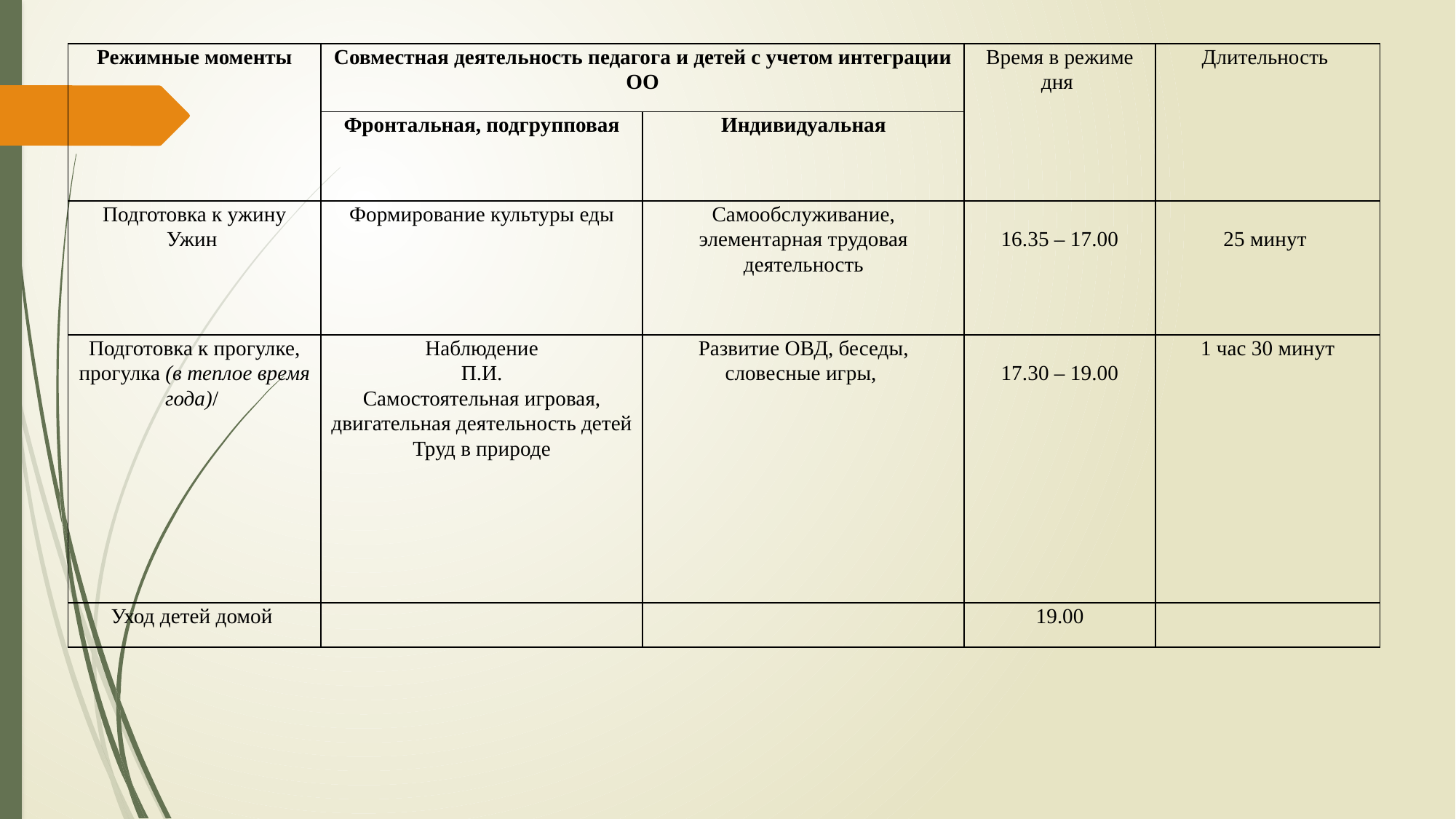

| Режимные моменты | Совместная деятельность педагога и детей с учетом интеграции ОО |  | Время в режиме дня | Длительность |
| --- | --- | --- | --- | --- |
|  | Фронтальная, подгрупповая | Индивидуальная |  |  |
| Подготовка к ужину Ужин | Формирование культуры еды | Самообслуживание, элементарная трудовая деятельность | 16.35 – 17.00 | 25 минут |
| Подготовка к прогулке, прогулка (в теплое время года)/ | Наблюдение П.И. Самостоятельная игровая, двигательная деятельность детей Труд в природе | Развитие ОВД, беседы, словесные игры, | 17.30 – 19.00 | 1 час 30 минут |
| Уход детей домой |  |  | 19.00 |  |
#